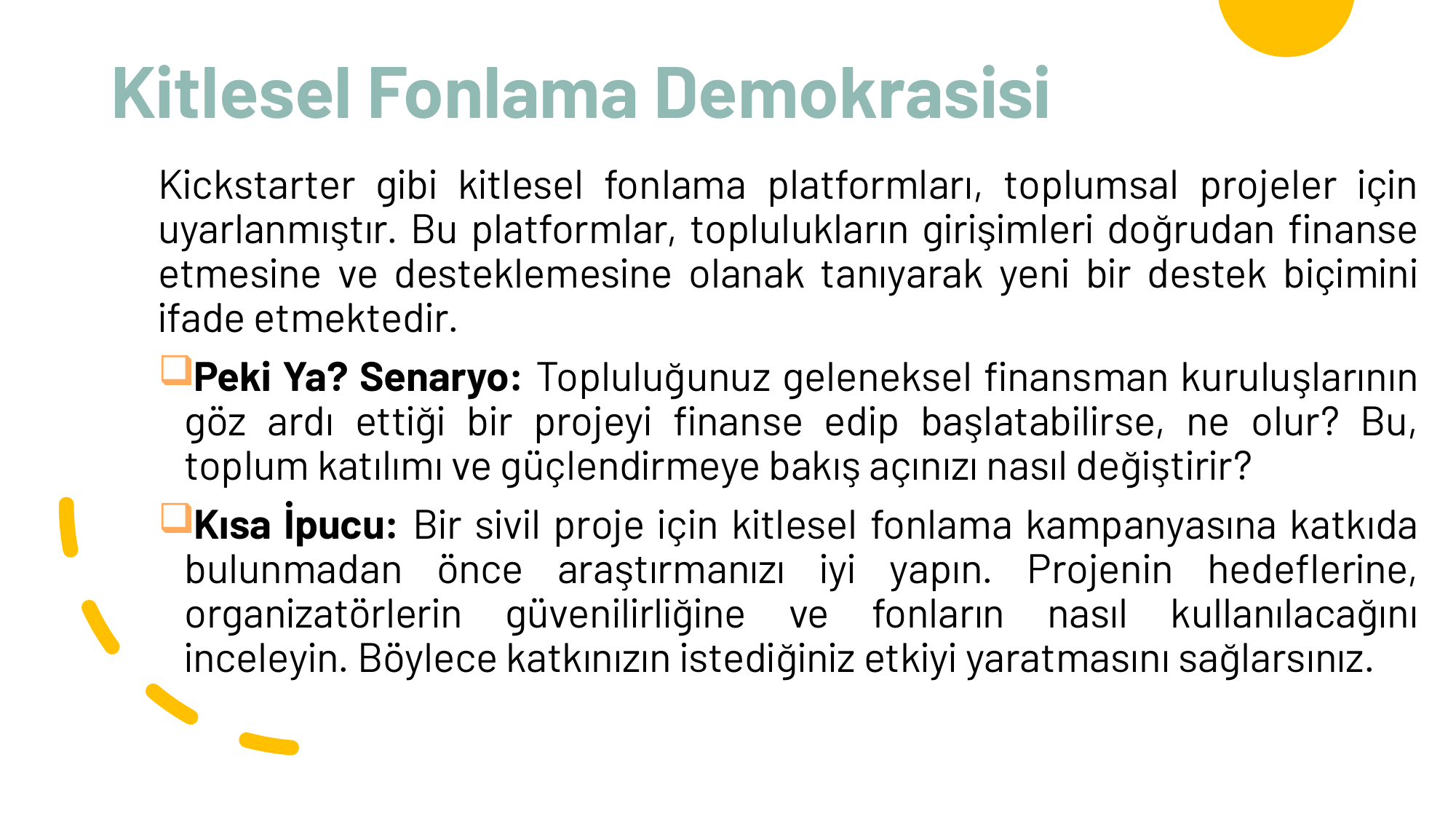

# Kitlesel Fonlama Demokrasisi
Kickstarter gibi kitlesel fonlama platformları, toplumsal projeler için uyarlanmıştır. Bu platformlar, toplulukların girişimleri doğrudan finanse etmesine ve desteklemesine olanak tanıyarak yeni bir destek biçimini ifade etmektedir.
Peki Ya? Senaryo: Topluluğunuz geleneksel finansman kuruluşlarının göz ardı ettiği bir projeyi finanse edip başlatabilirse, ne olur? Bu, toplum katılımı ve güçlendirmeye bakış açınızı nasıl değiştirir?
Kısa İpucu: Bir sivil proje için kitlesel fonlama kampanyasına katkıda bulunmadan önce araştırmanızı iyi yapın. Projenin hedeflerine, organizatörlerin güvenilirliğine ve fonların nasıl kullanılacağını inceleyin. Böylece katkınızın istediğiniz etkiyi yaratmasını sağlarsınız.